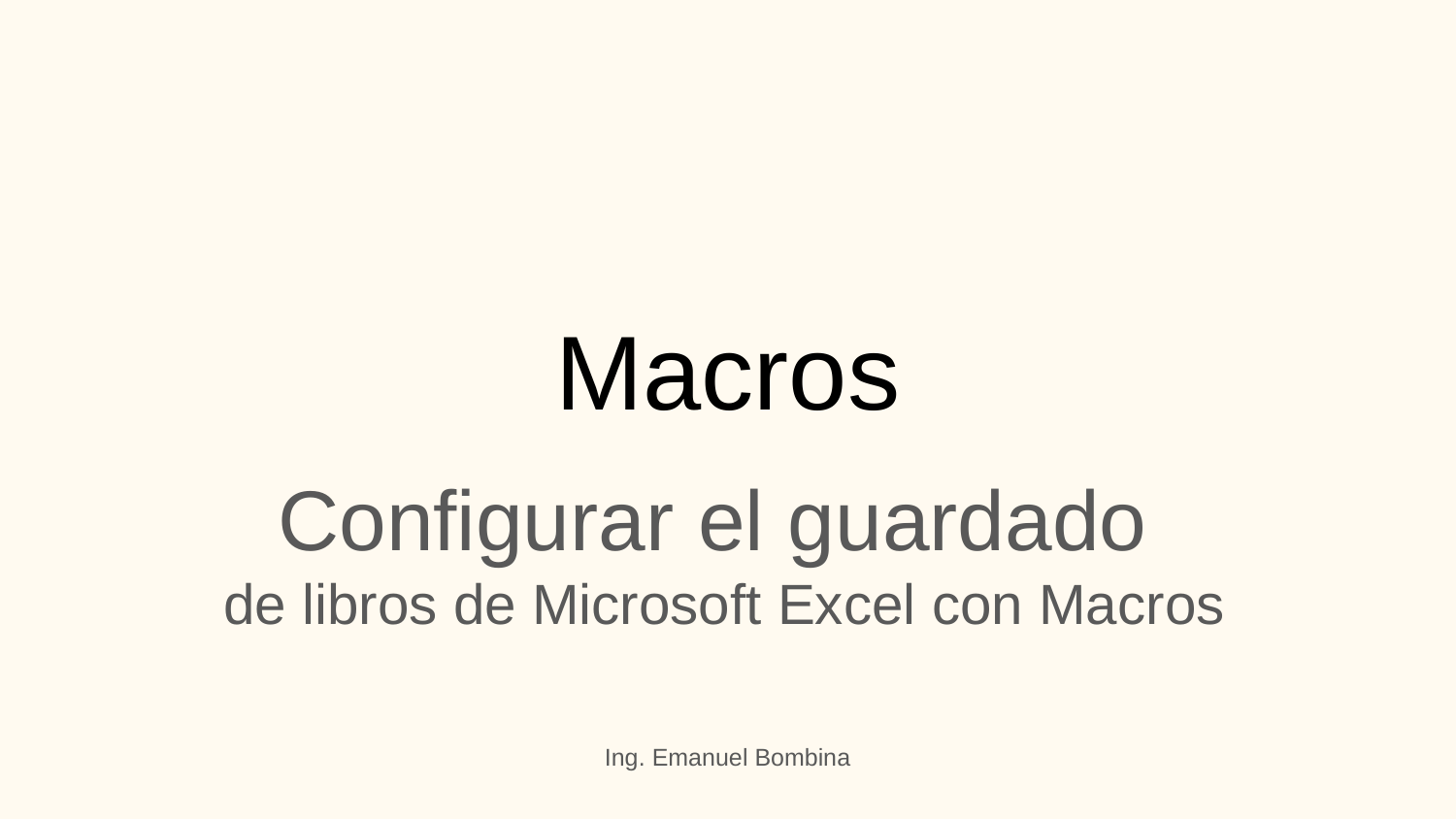

# Macros
Configurar el guardado
de libros de Microsoft Excel con Macros
Ing. Emanuel Bombina